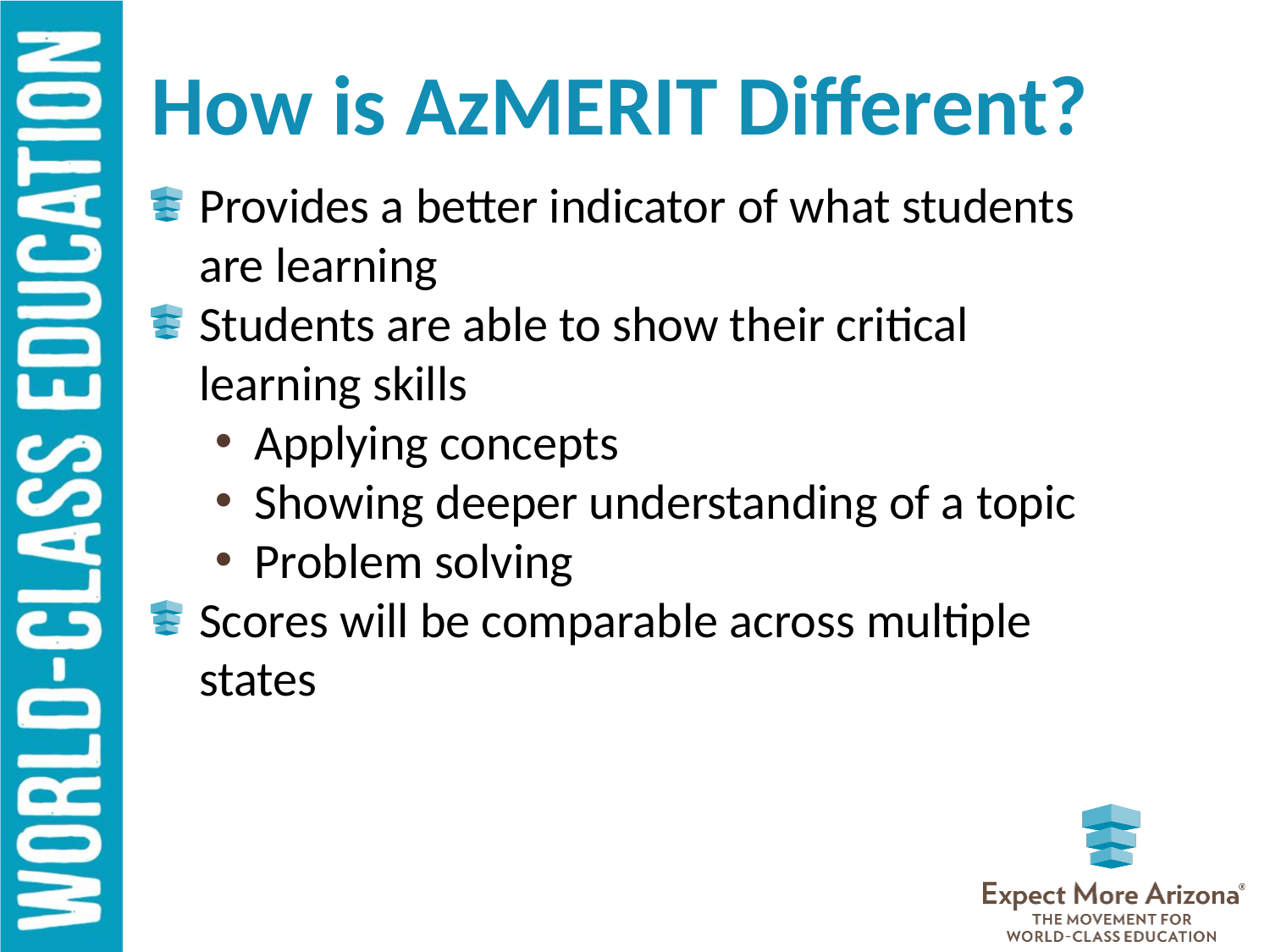

# How is AzMERIT Different?
Provides a better indicator of what students are learning
Students are able to show their critical learning skills
Applying concepts
Showing deeper understanding of a topic
Problem solving
Scores will be comparable across multiple states